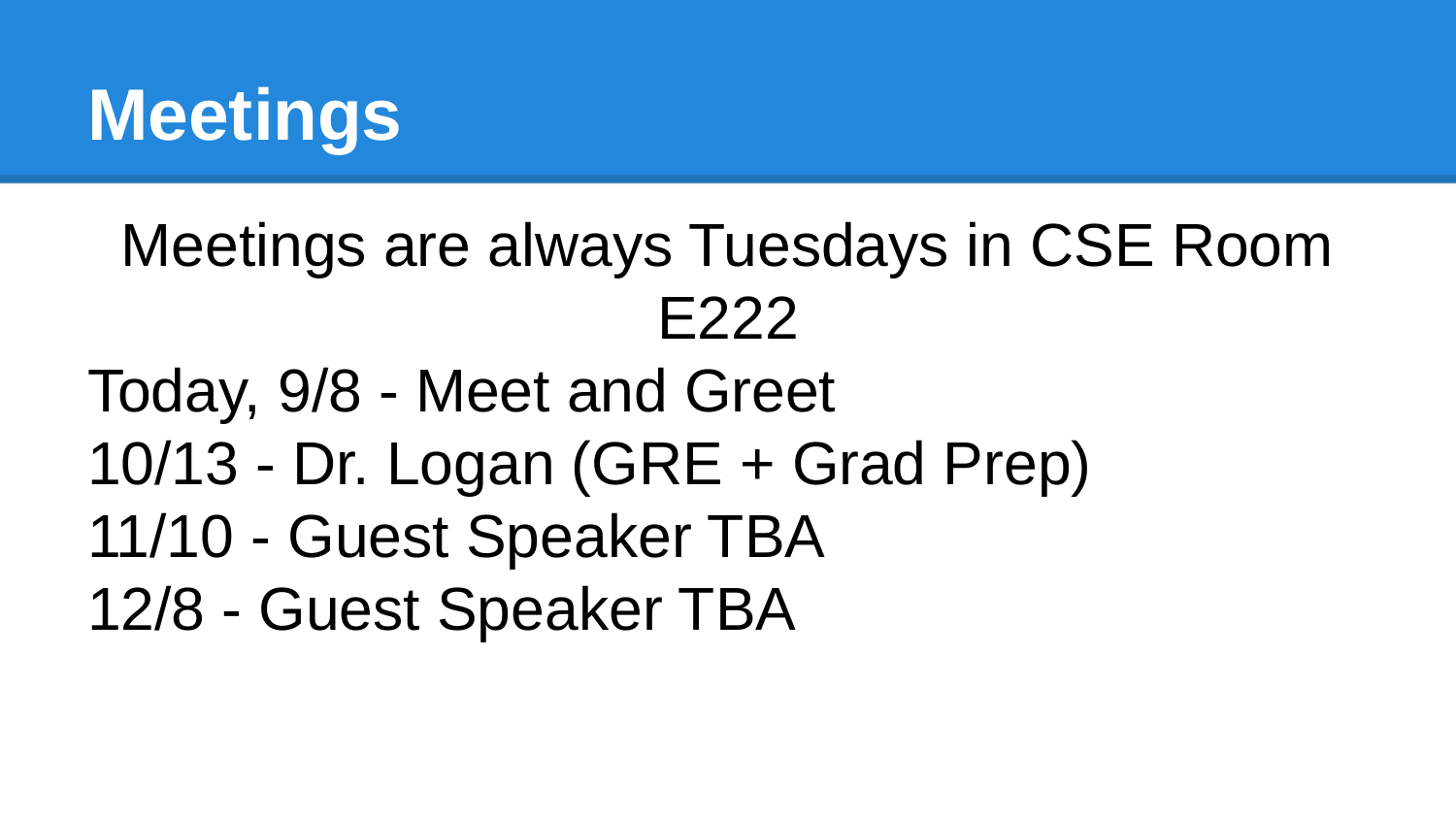

# Meetings
Meetings are always Tuesdays in CSE Room E222
Today, 9/8 - Meet and Greet
10/13 - Dr. Logan (GRE + Grad Prep)
11/10 - Guest Speaker TBA
12/8 - Guest Speaker TBA